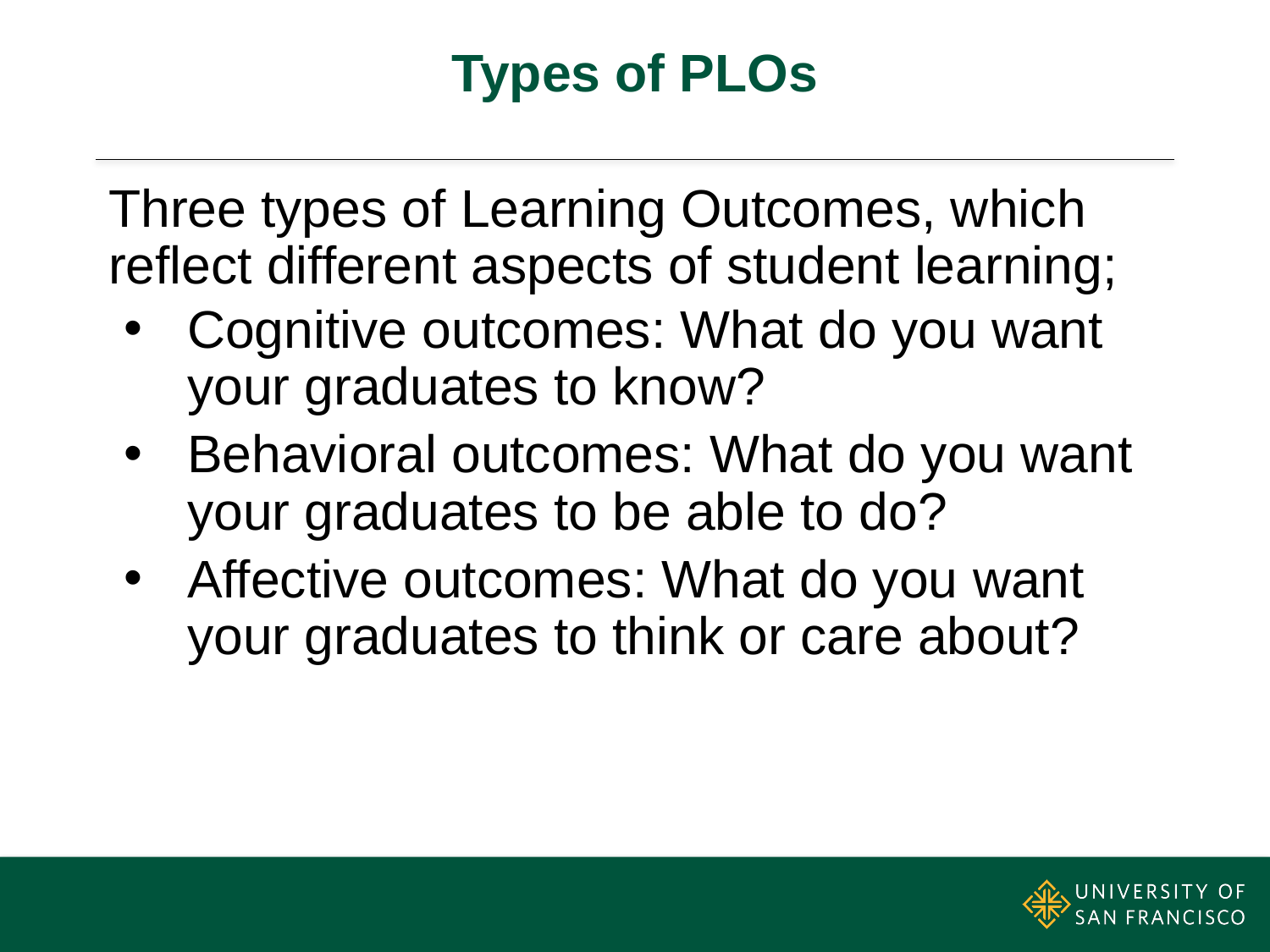

# Types of PLOs
Three types of Learning Outcomes, which reflect different aspects of student learning;
Cognitive outcomes: What do you want your graduates to know?
Behavioral outcomes: What do you want your graduates to be able to do?
Affective outcomes: What do you want your graduates to think or care about?